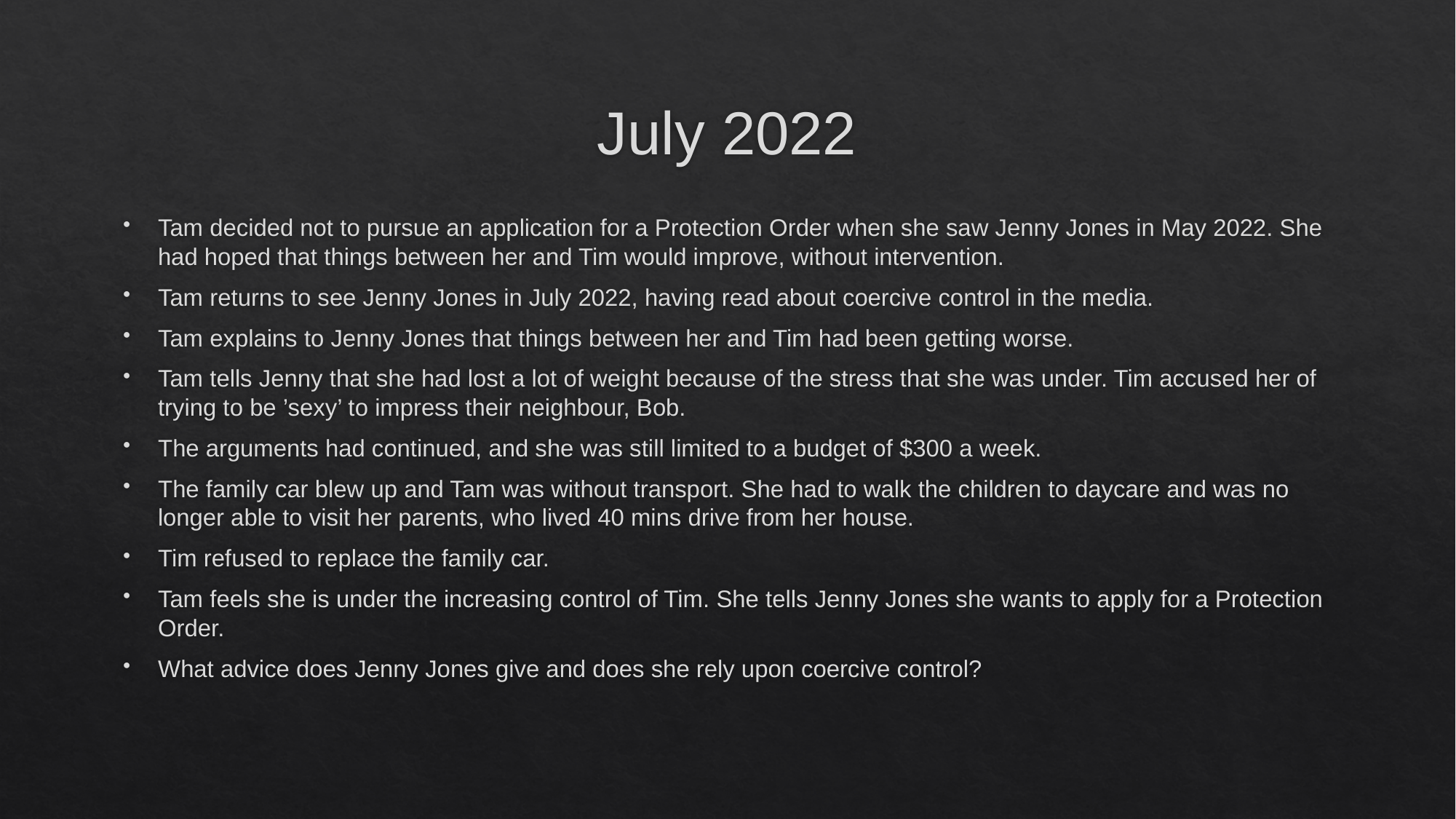

# July 2022
Tam decided not to pursue an application for a Protection Order when she saw Jenny Jones in May 2022. She had hoped that things between her and Tim would improve, without intervention.
Tam returns to see Jenny Jones in July 2022, having read about coercive control in the media.
Tam explains to Jenny Jones that things between her and Tim had been getting worse.
Tam tells Jenny that she had lost a lot of weight because of the stress that she was under. Tim accused her of trying to be ’sexy’ to impress their neighbour, Bob.
The arguments had continued, and she was still limited to a budget of $300 a week.
The family car blew up and Tam was without transport. She had to walk the children to daycare and was no longer able to visit her parents, who lived 40 mins drive from her house.
Tim refused to replace the family car.
Tam feels she is under the increasing control of Tim. She tells Jenny Jones she wants to apply for a Protection Order.
What advice does Jenny Jones give and does she rely upon coercive control?